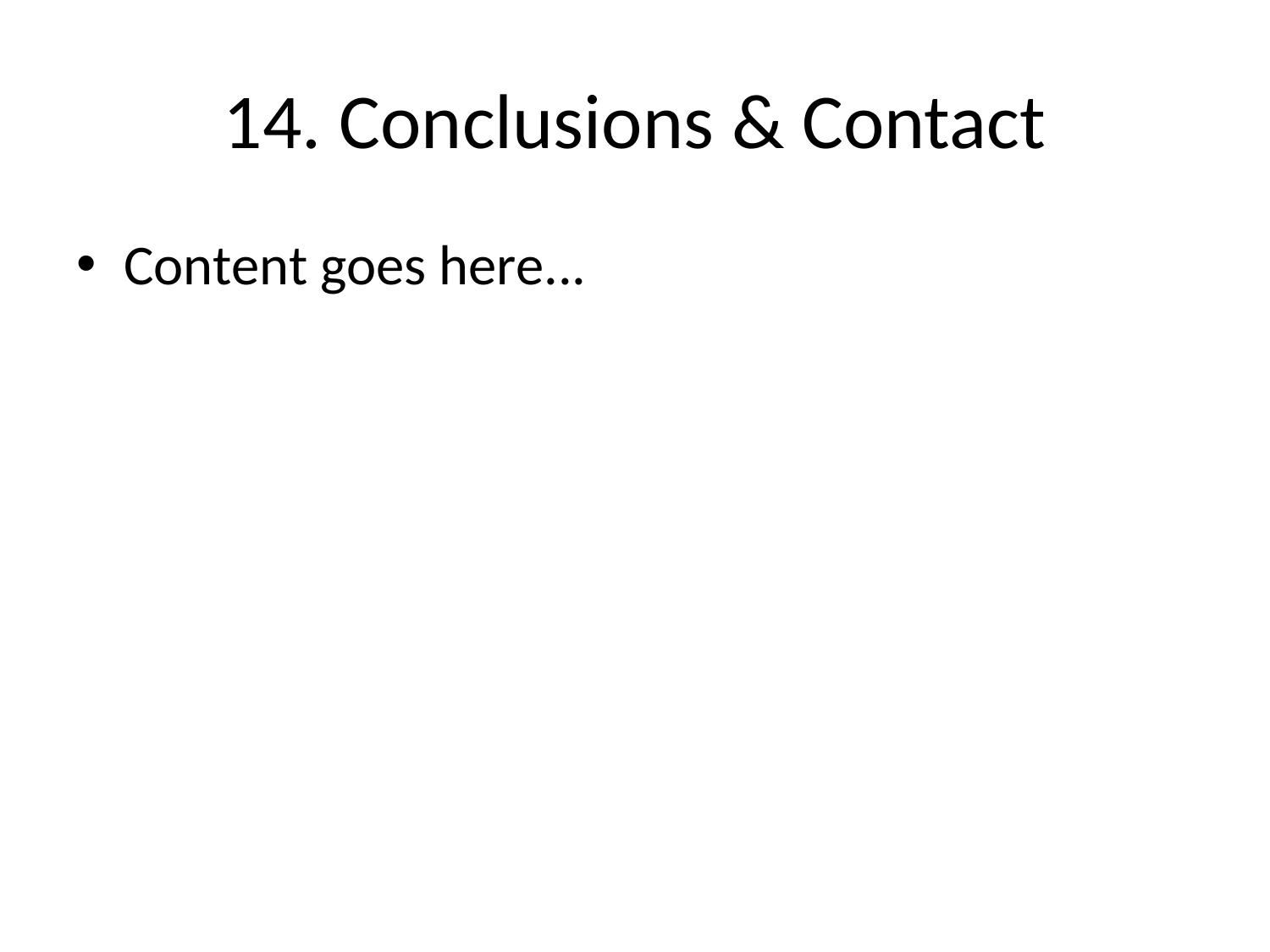

# 14. Conclusions & Contact
Content goes here...